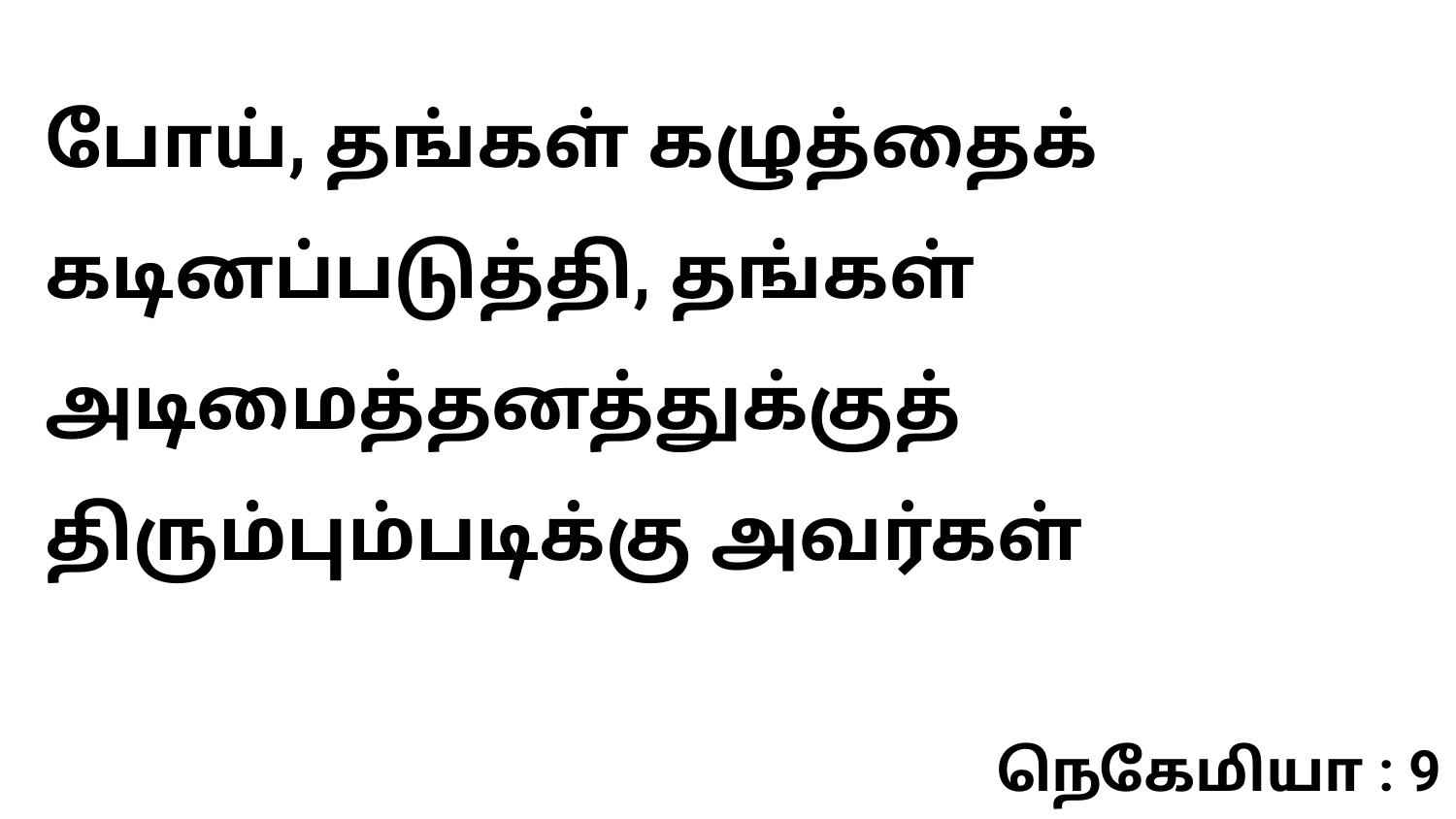

போய், தங்கள் கழுத்தைக் கடினப்படுத்தி, தங்கள் அடிமைத்தனத்துக்குத் திரும்பும்படிக்கு அவர்கள்
நெகேமியா : 9